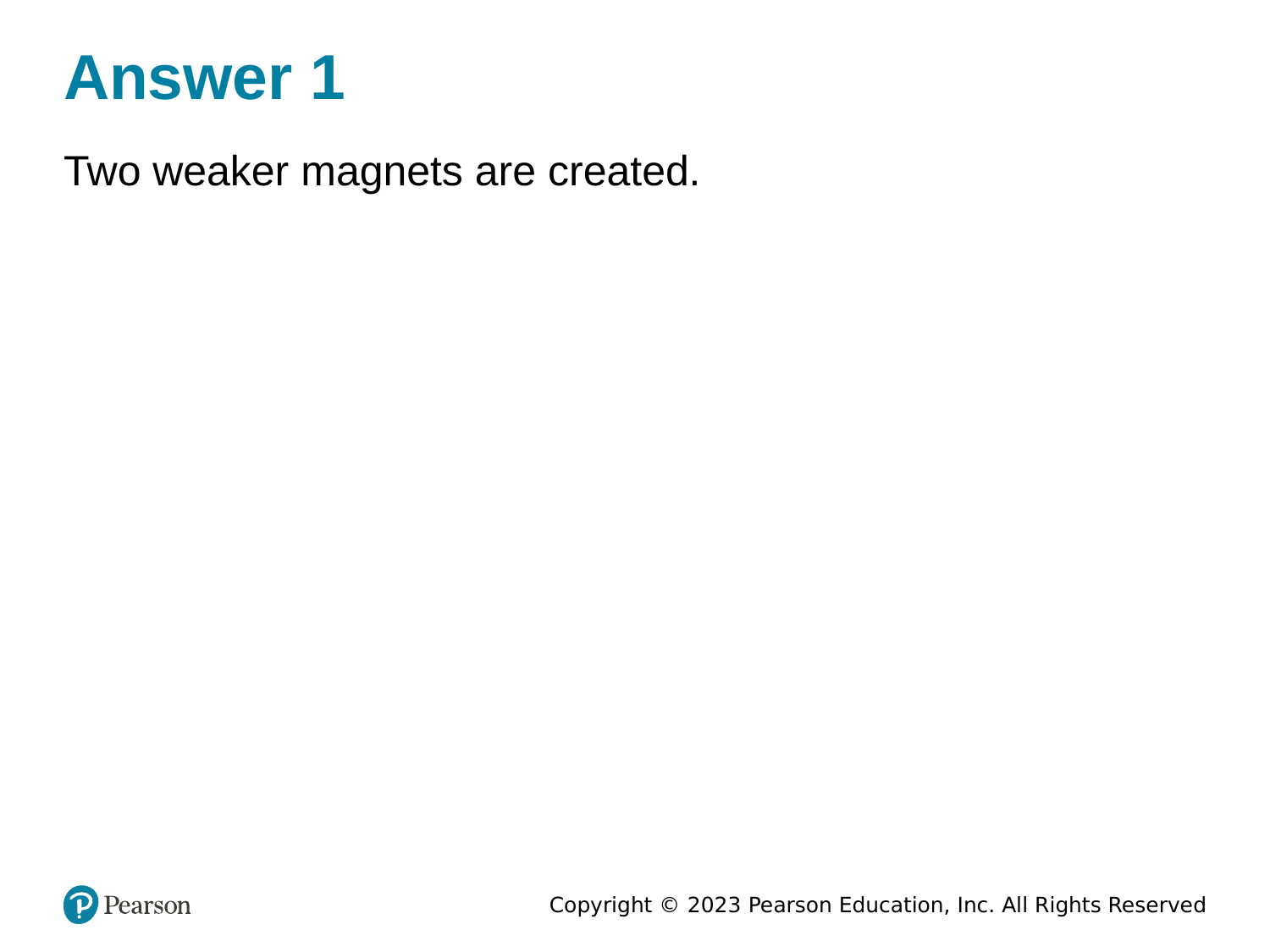

# Answer 1
Two weaker magnets are created.